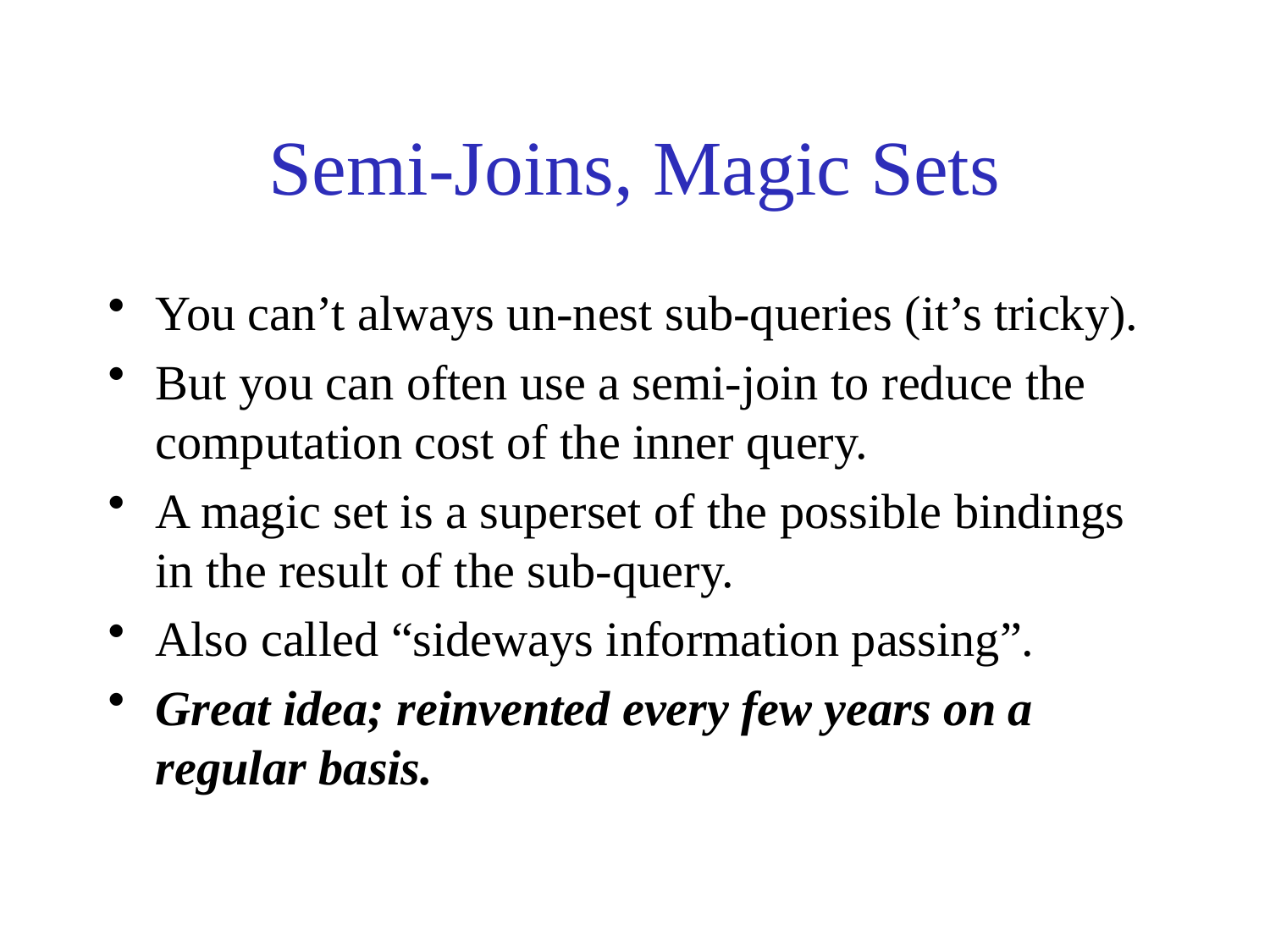

# Semi-Joins, Magic Sets
You can’t always un-nest sub-queries (it’s tricky).
But you can often use a semi-join to reduce the computation cost of the inner query.
A magic set is a superset of the possible bindings in the result of the sub-query.
Also called “sideways information passing”.
Great idea; reinvented every few years on a regular basis.